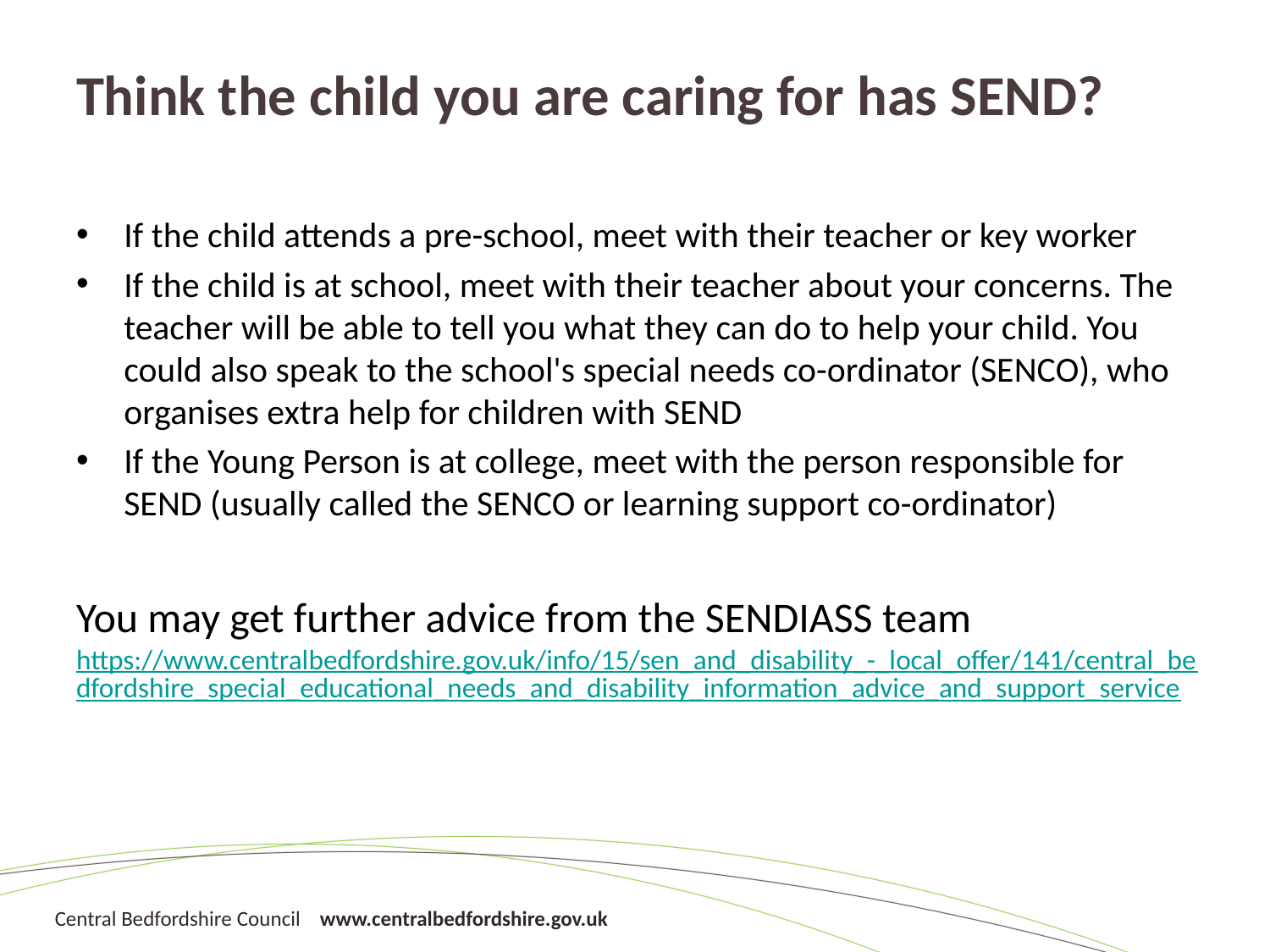

# Think the child you are caring for has SEND?
If the child attends a pre-school, meet with their teacher or key worker
If the child is at school, meet with their teacher about your concerns. The teacher will be able to tell you what they can do to help your child. You could also speak to the school's special needs co-ordinator (SENCO), who organises extra help for children with SEND
If the Young Person is at college, meet with the person responsible for SEND (usually called the SENCO or learning support co-ordinator)

You may get further advice from the SENDIASS team https://www.centralbedfordshire.gov.uk/info/15/sen_and_disability_-_local_offer/141/central_bedfordshire_special_educational_needs_and_disability_information_advice_and_support_service